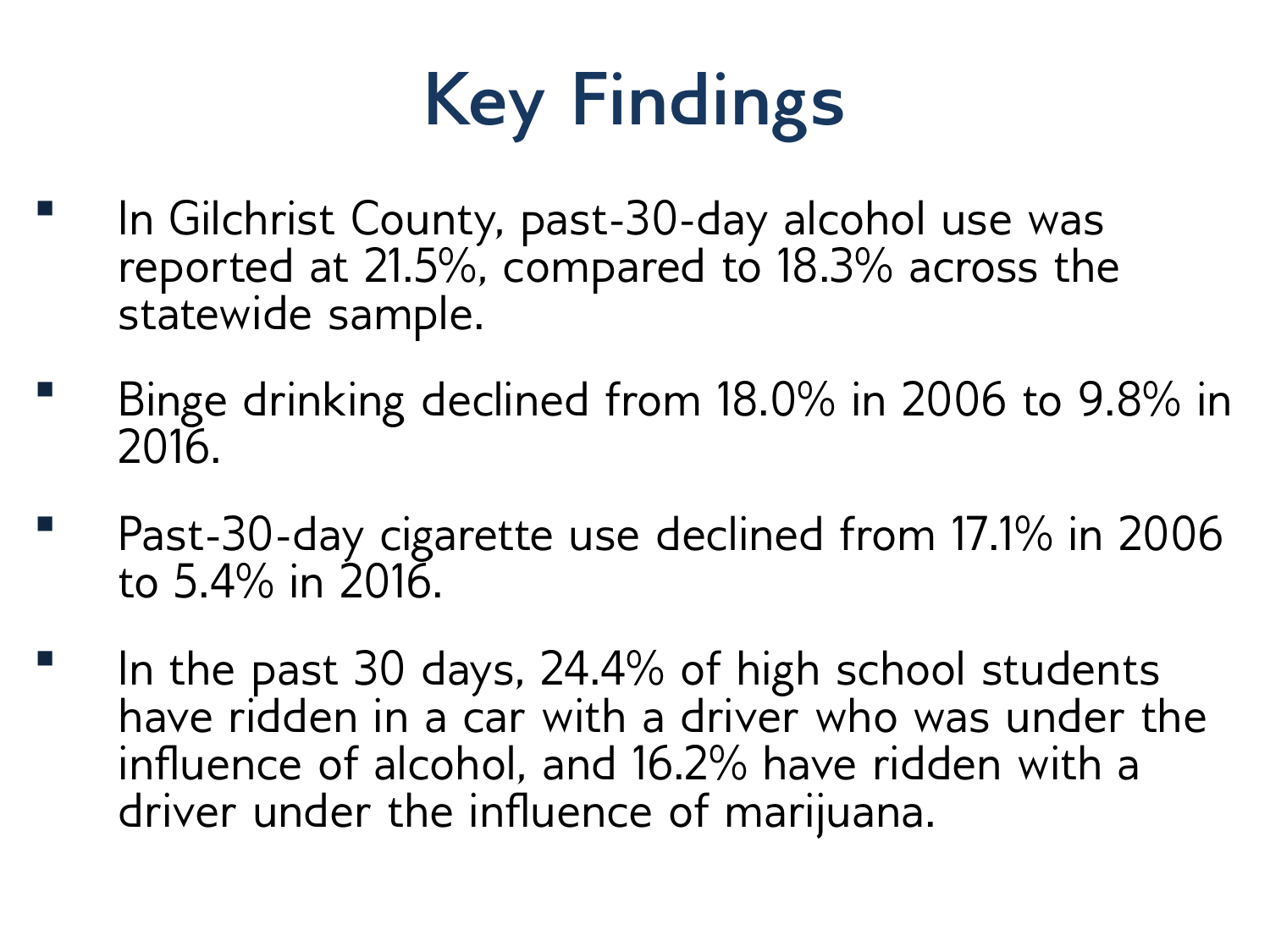

Key Findings
In Gilchrist County, past-30-day alcohol use was reported at 21.5%, compared to 18.3% across the statewide sample.
Binge drinking declined from 18.0% in 2006 to 9.8% in 2016.
Past-30-day cigarette use declined from 17.1% in 2006 to 5.4% in 2016.
In the past 30 days, 24.4% of high school students have ridden in a car with a driver who was under the influence of alcohol, and 16.2% have ridden with a driver under the influence of marijuana.